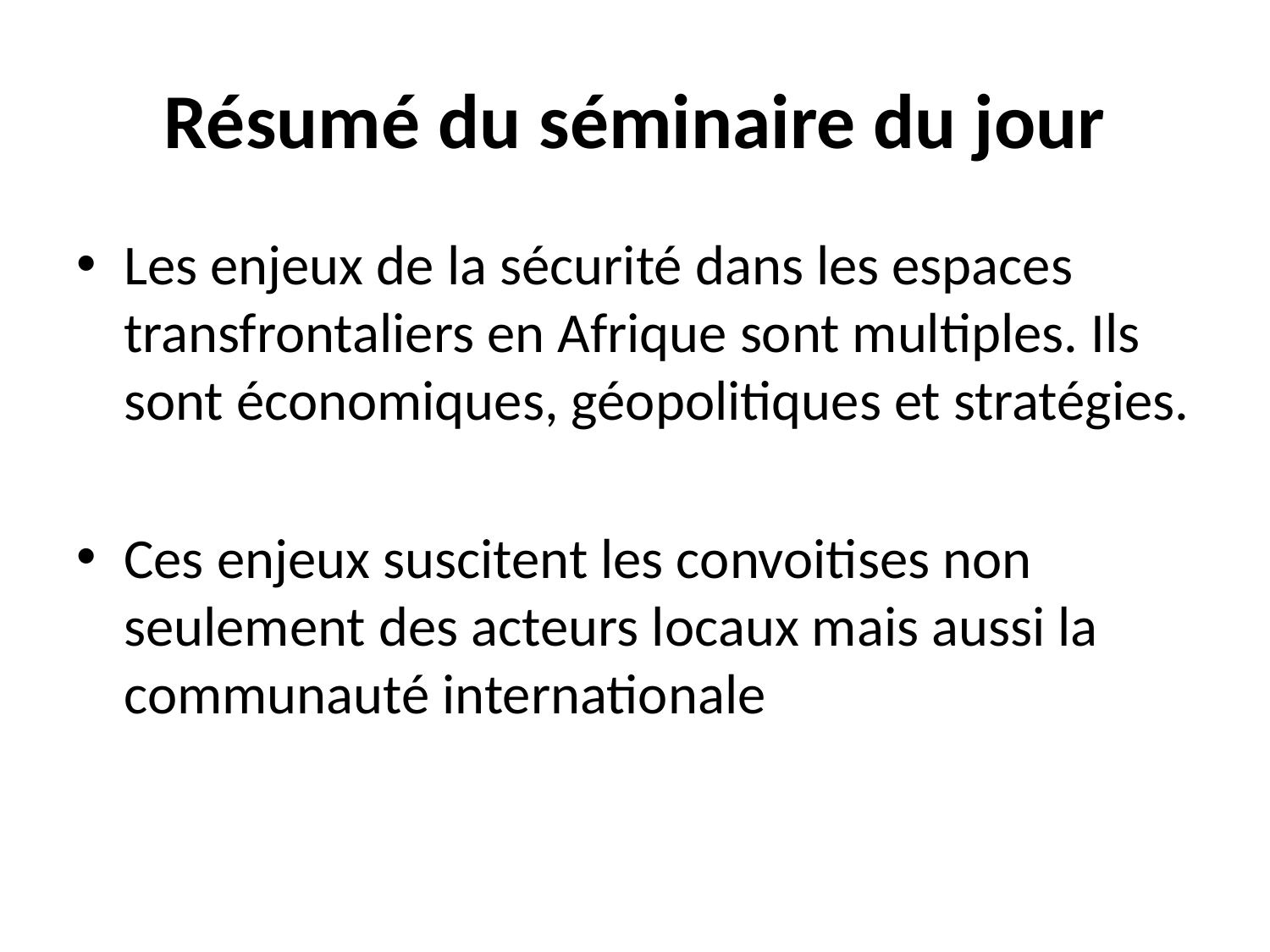

# Résumé du séminaire du jour
Les enjeux de la sécurité dans les espaces transfrontaliers en Afrique sont multiples. Ils sont économiques, géopolitiques et stratégies.

Ces enjeux suscitent les convoitises non seulement des acteurs locaux mais aussi la communauté internationale